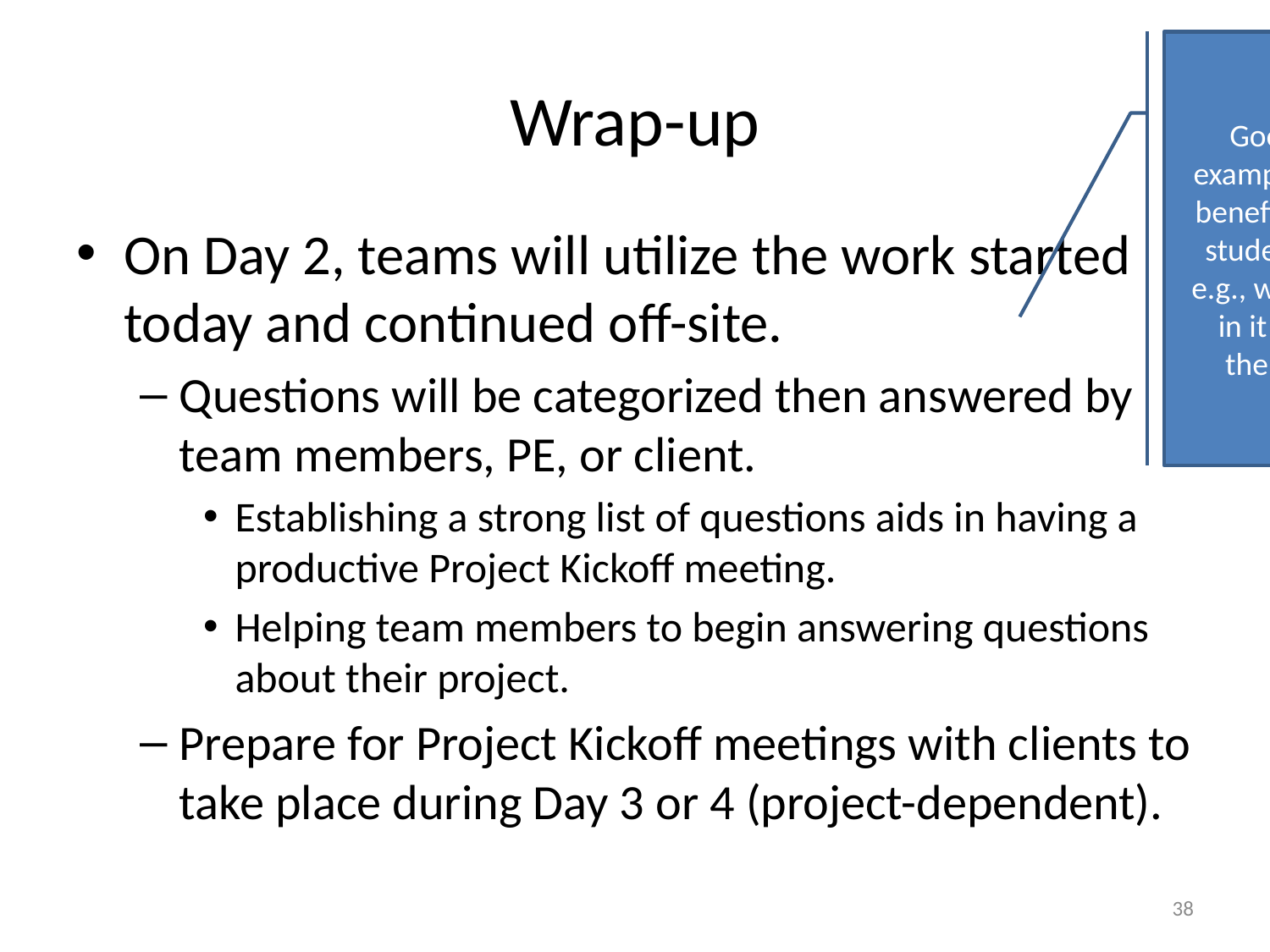

Good example of benefits to students, e.g., what’s in it for them!
# Wrap-up
On Day 2, teams will utilize the work started today and continued off-site.
Questions will be categorized then answered by team members, PE, or client.
Establishing a strong list of questions aids in having a productive Project Kickoff meeting.
Helping team members to begin answering questions about their project.
Prepare for Project Kickoff meetings with clients to take place during Day 3 or 4 (project-dependent).
38